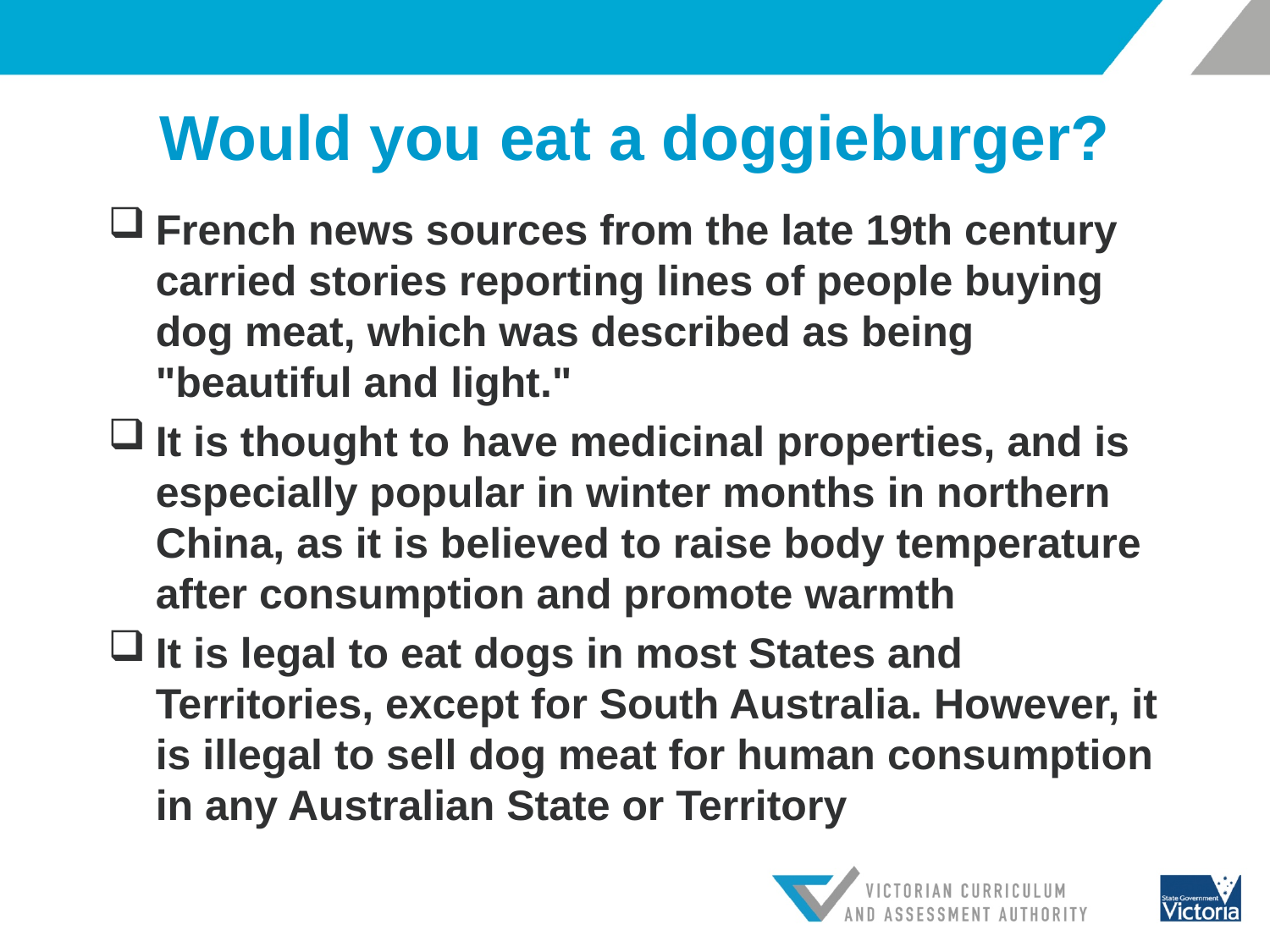

# Would you eat a doggieburger?
French news sources from the late 19th century carried stories reporting lines of people buying dog meat, which was described as being "beautiful and light."
It is thought to have medicinal properties, and is especially popular in winter months in northern China, as it is believed to raise body temperature after consumption and promote warmth
It is legal to eat dogs in most States and Territories, except for South Australia. However, it is illegal to sell dog meat for human consumption in any Australian State or Territory